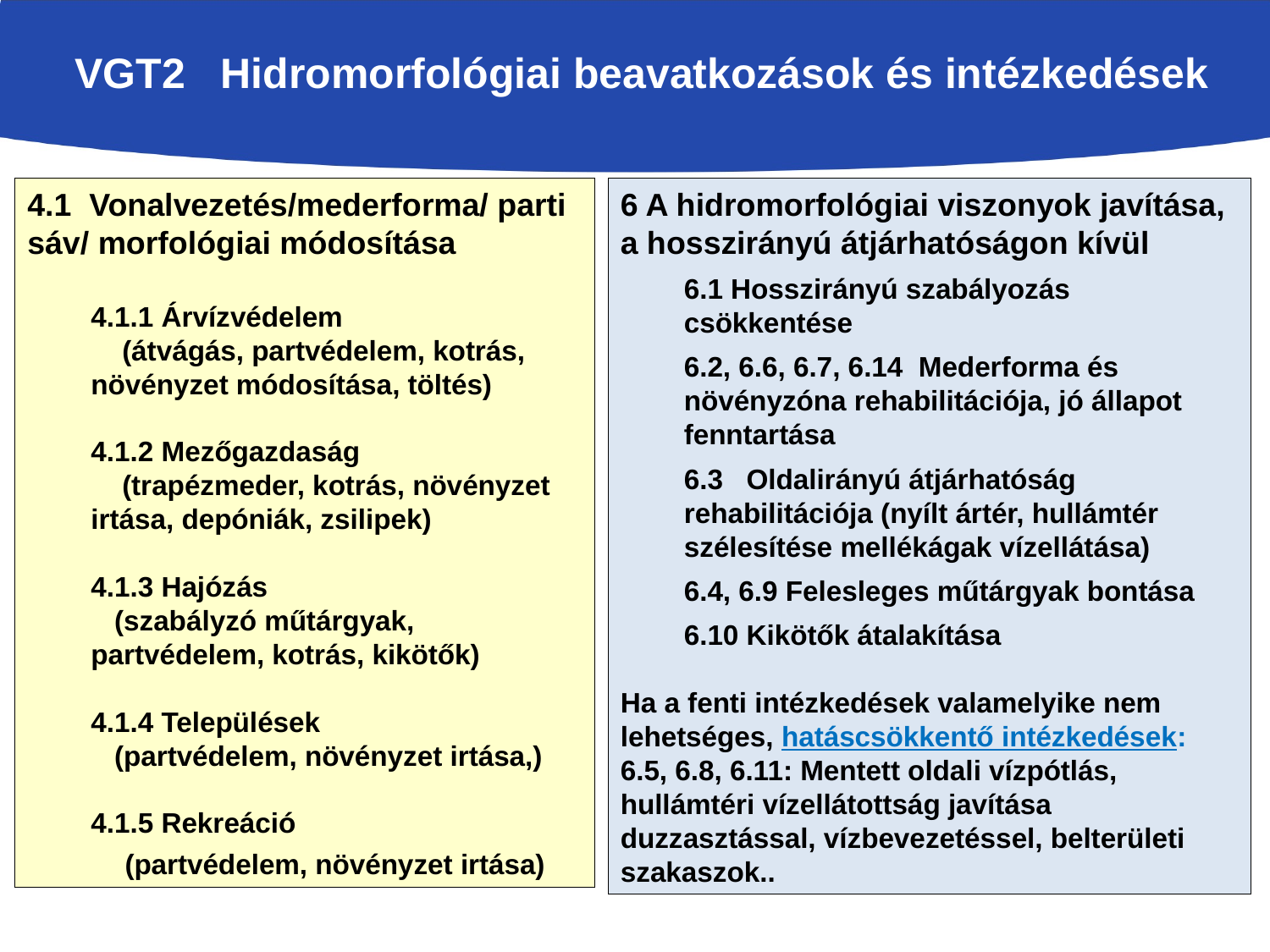

# VGT2   Hidromorfológiai beavatkozások és intézkedések
4.1  Vonalvezetés/mederforma/ parti sáv/ morfológiai módosítása

4.1.1 Árvízvédelem
    (átvágás, partvédelem, kotrás, növényzet módosítása, töltés)

4.1.2 Mezőgazdaság
    (trapézmeder, kotrás, növényzet irtása, depóniák, zsilipek)

4.1.3 Hajózás
   (szabályzó műtárgyak, partvédelem, kotrás, kikötők)

4.1.4 Települések
   (partvédelem, növényzet irtása,)

4.1.5 Rekreáció
          (partvédelem, növényzet irtása)
6 A hidromorfológiai viszonyok javítása, a hosszirányú átjárhatóságon kívül
6.1 Hosszirányú szabályozás csökkentése
6.2, 6.6, 6.7, 6.14  Mederforma és növényzóna rehabilitációja, jó állapot fenntartása
6.3   Oldalirányú átjárhatóság rehabilitációja (nyílt ártér, hullámtér szélesítése mellékágak vízellátása)
6.4, 6.9 Felesleges műtárgyak bontása
6.10 Kikötők átalakítása

Ha a fenti intézkedések valamelyike nem lehetséges, hatáscsökkentő intézkedések: 6.5, 6.8, 6.11: Mentett oldali vízpótlás, hullámtéri vízellátottság javítása duzzasztással, vízbevezetéssel, belterületi szakaszok..